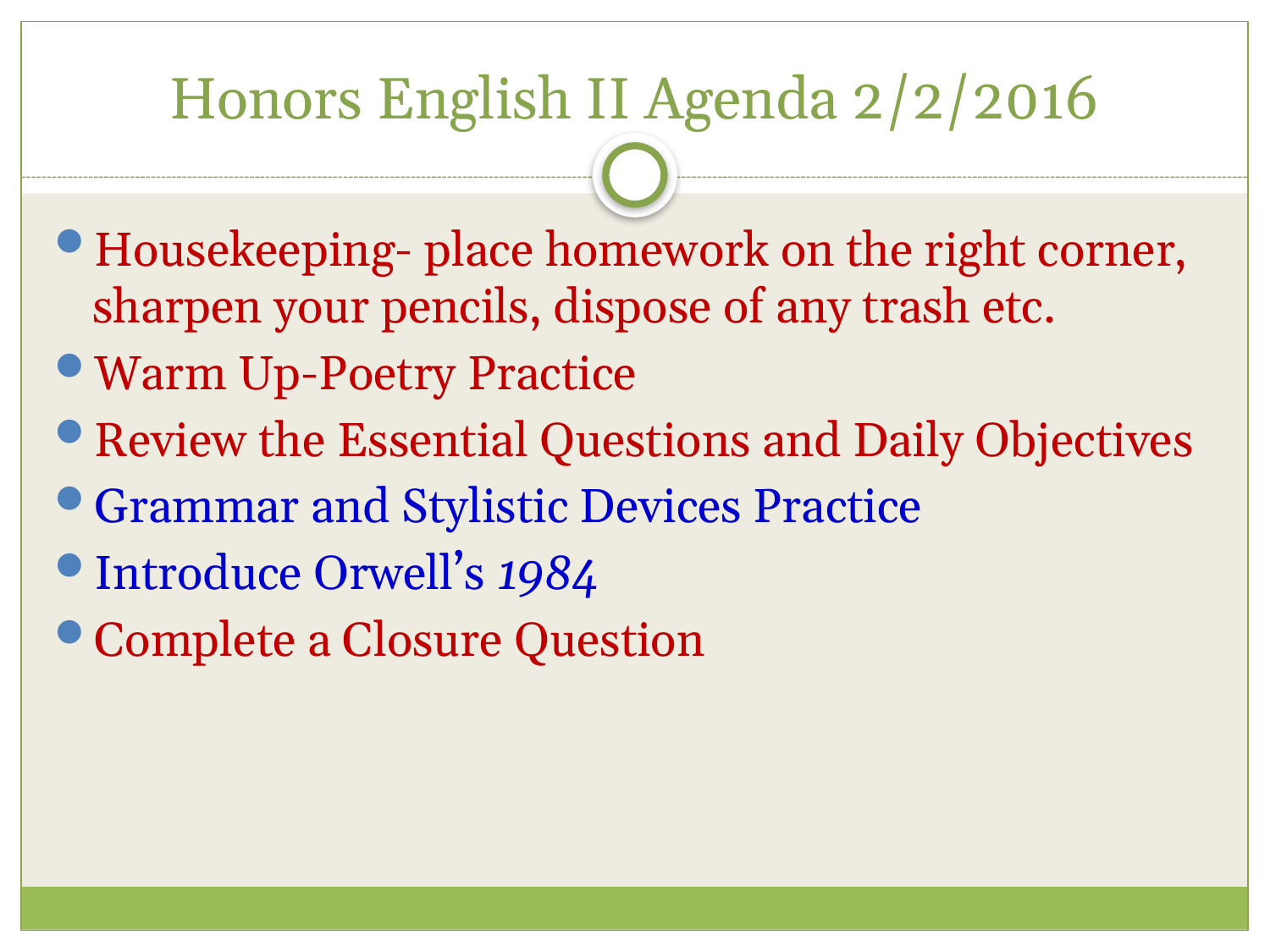

# Honors English II Agenda 2/2/2016
Housekeeping- place homework on the right corner, sharpen your pencils, dispose of any trash etc.
Warm Up-Poetry Practice
Review the Essential Questions and Daily Objectives
Grammar and Stylistic Devices Practice
Introduce Orwell’s 1984
Complete a Closure Question